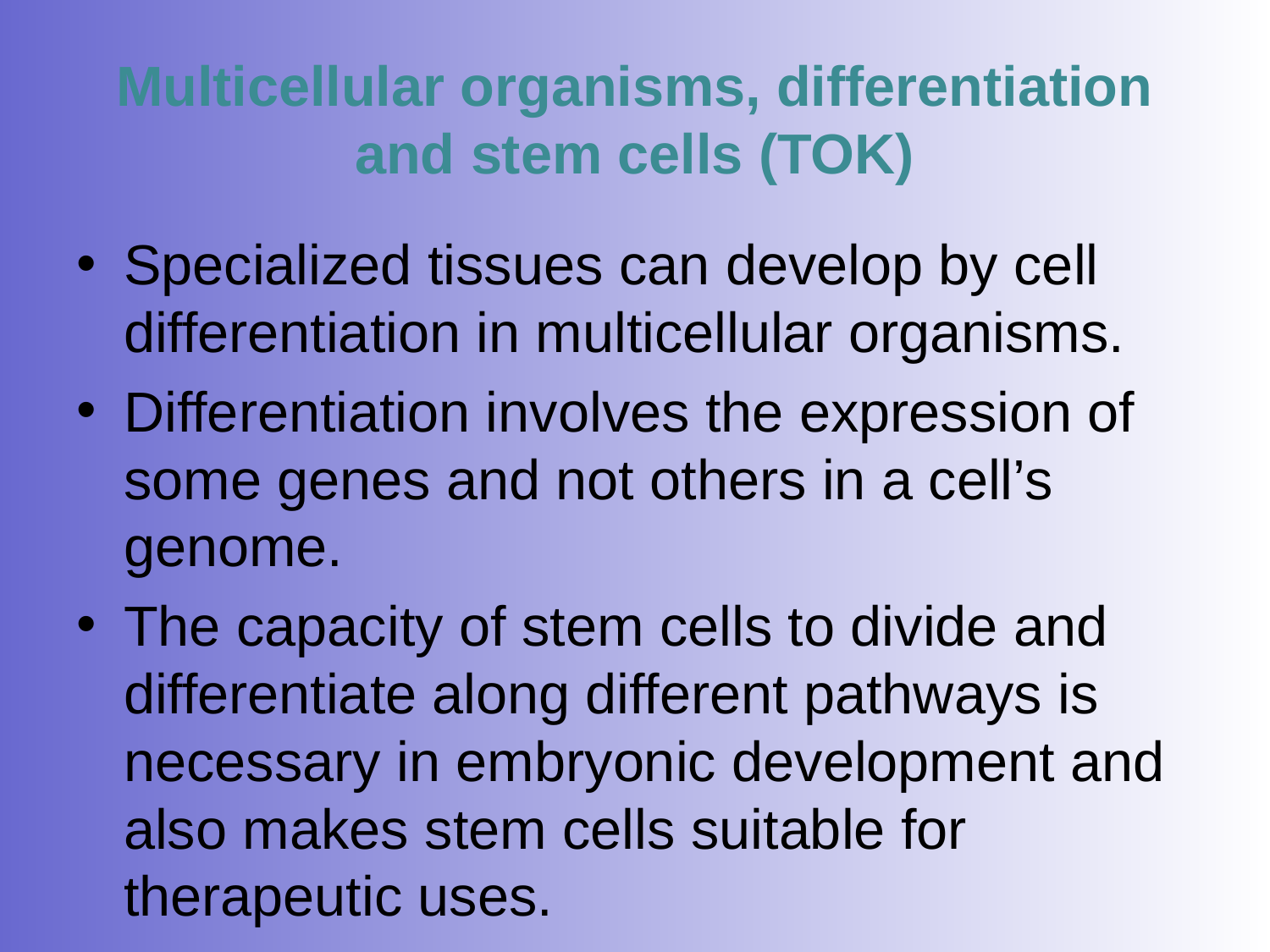

# Multicellular organisms, differentiation and stem cells (TOK)
Specialized tissues can develop by cell differentiation in multicellular organisms.
Differentiation involves the expression of some genes and not others in a cell’s genome.
The capacity of stem cells to divide and differentiate along different pathways is necessary in embryonic development and also makes stem cells suitable for therapeutic uses.